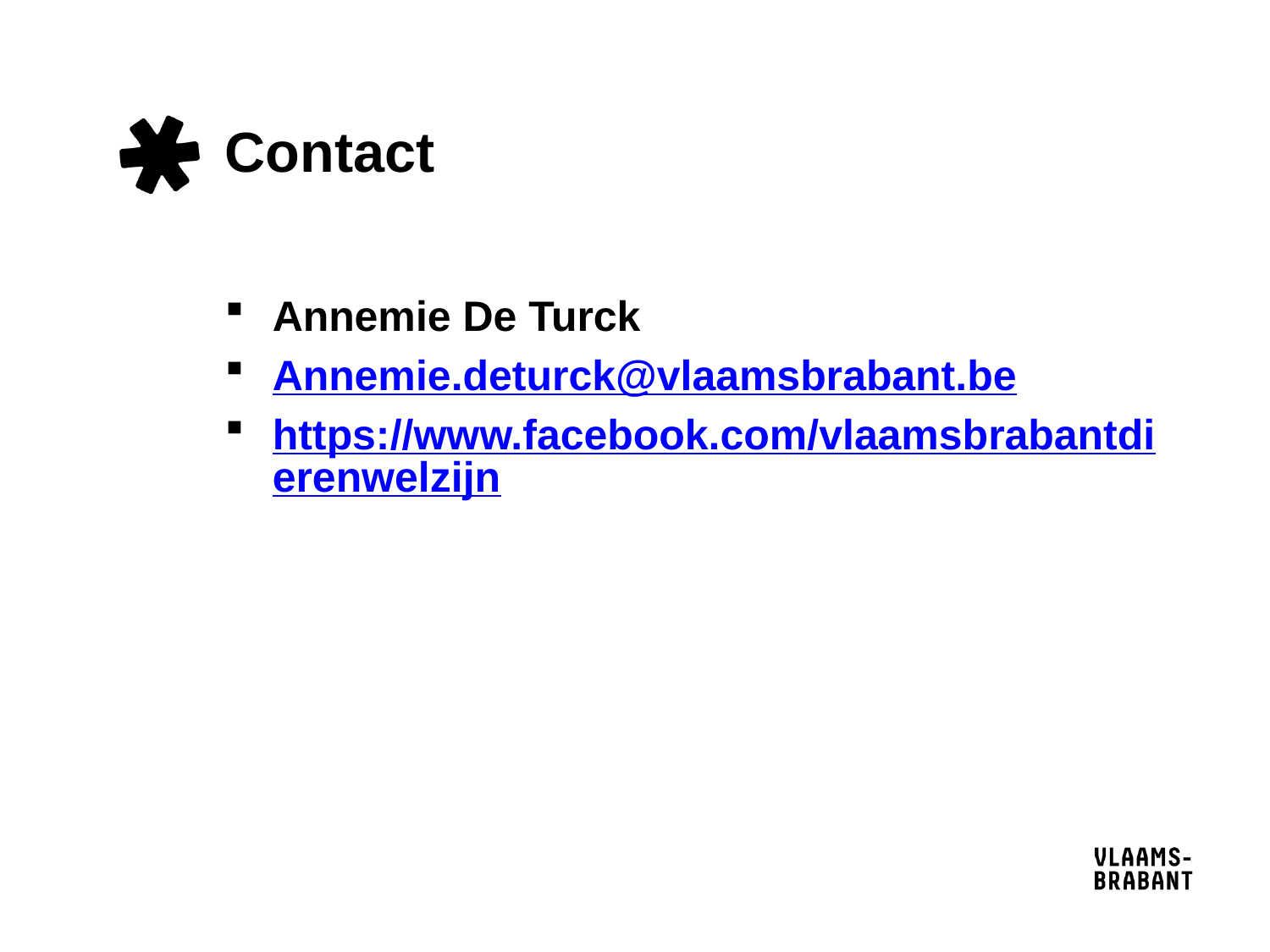

# Contact
Annemie De Turck
Annemie.deturck@vlaamsbrabant.be
https://www.facebook.com/vlaamsbrabantdierenwelzijn